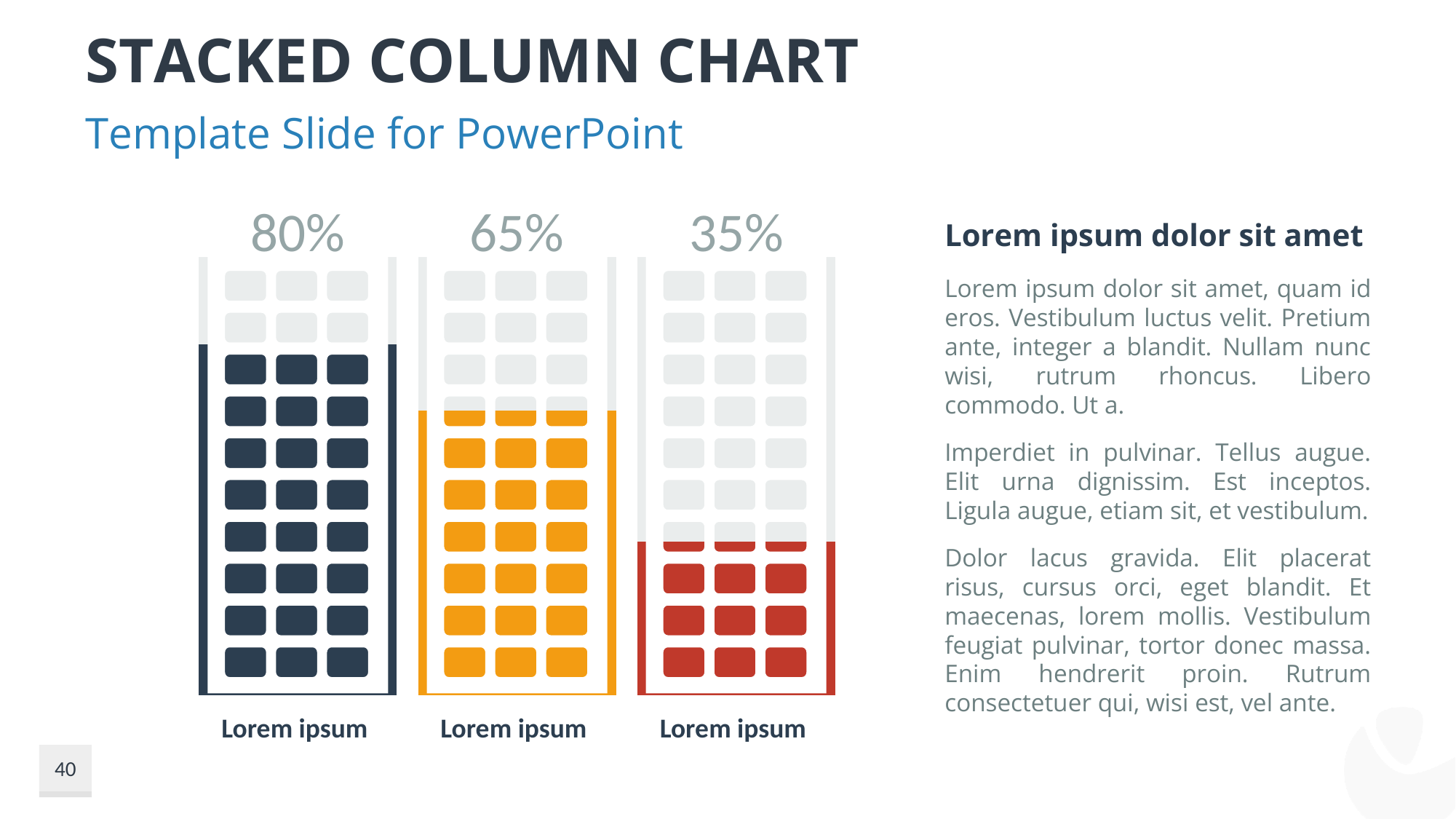

# Stacked Column Chart
Template Slide for PowerPoint
80%
65%
35%
Lorem ipsum dolor sit amet

### Chart

| Category | Series 1 | Series 2 |
|---|---|---|
| Category 1 | 80.0 | 20.0 |

### Chart

| Category | Series 1 | Series 2 |
|---|---|---|
| Category 1 | 65.0 | 35.0 |

### Chart

| Category | Series 1 | Series 2 |
|---|---|---|
| Category 1 | 35.0 | 65.0 |
Lorem ipsum dolor sit amet, quam id eros. Vestibulum luctus velit. Pretium ante, integer a blandit. Nullam nunc wisi, rutrum rhoncus. Libero commodo. Ut a.
Imperdiet in pulvinar. Tellus augue. Elit urna dignissim. Est inceptos. Ligula augue, etiam sit, et vestibulum.
Dolor lacus gravida. Elit placerat risus, cursus orci, eget blandit. Et maecenas, lorem mollis. Vestibulum feugiat pulvinar, tortor donec massa. Enim hendrerit proin. Rutrum consectetuer qui, wisi est, vel ante.
Lorem ipsum
Lorem ipsum
Lorem ipsum
40